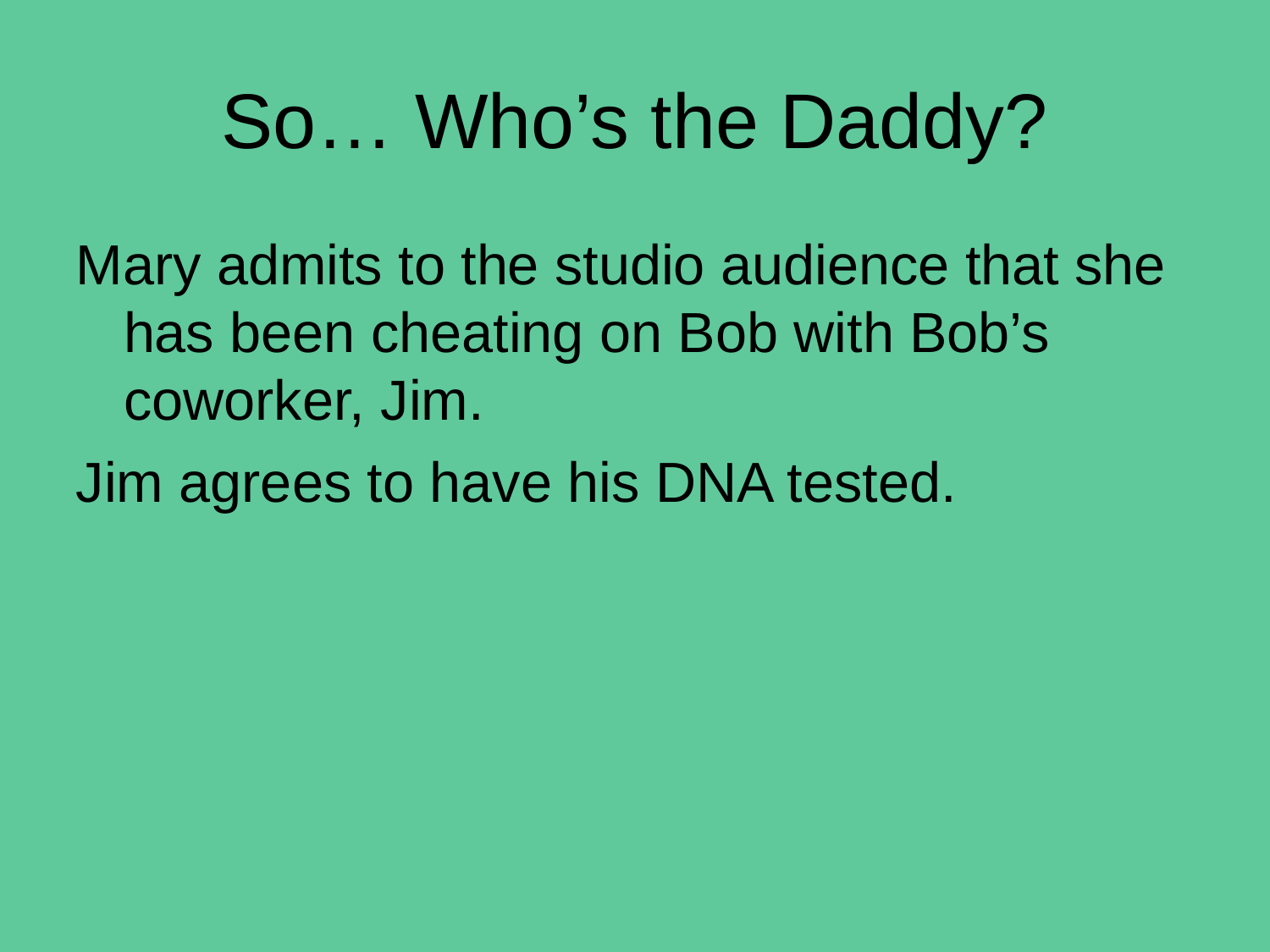

# So… Who’s the Daddy?
Mary admits to the studio audience that she has been cheating on Bob with Bob’s coworker, Jim.
Jim agrees to have his DNA tested.